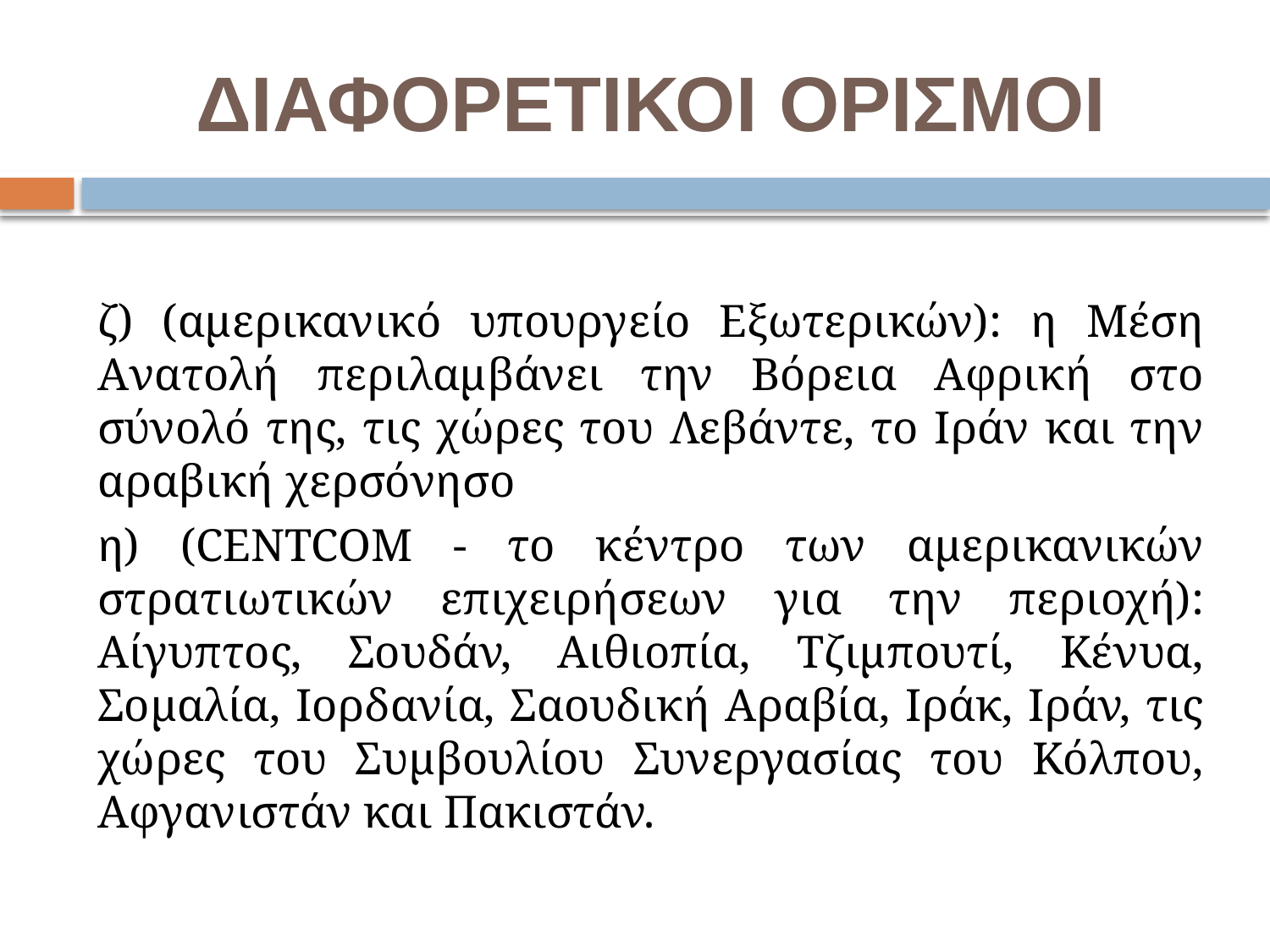

# ΔΙΑΦΟΡΕΤΙΚΟΙ ΟΡΙΣΜΟΙ

ζ) (αμερικανικό υπουργείο Eξωτερικών): η Mέση Aνατολή περιλαμβάνει την Bόρεια Aφρική στο σύνολό της, τις χώρες του Λεβάντε, το Iράν και την αραβική χερσόνησο
η) (CENTCOM - το κέντρο των αμερικανικών στρατιωτικών επιχειρήσεων για την περιοχή): Aίγυπτος, Σουδάν, Αιθιοπία, Tζιμπουτί, Kένυα, Σομαλία, Iορδανία, Σαουδική Aραβία, Iράκ, Iράν, τις χώρες του Συμβουλίου Συνεργασίας του Kόλπου, Aφγανιστάν και Πακιστάν.